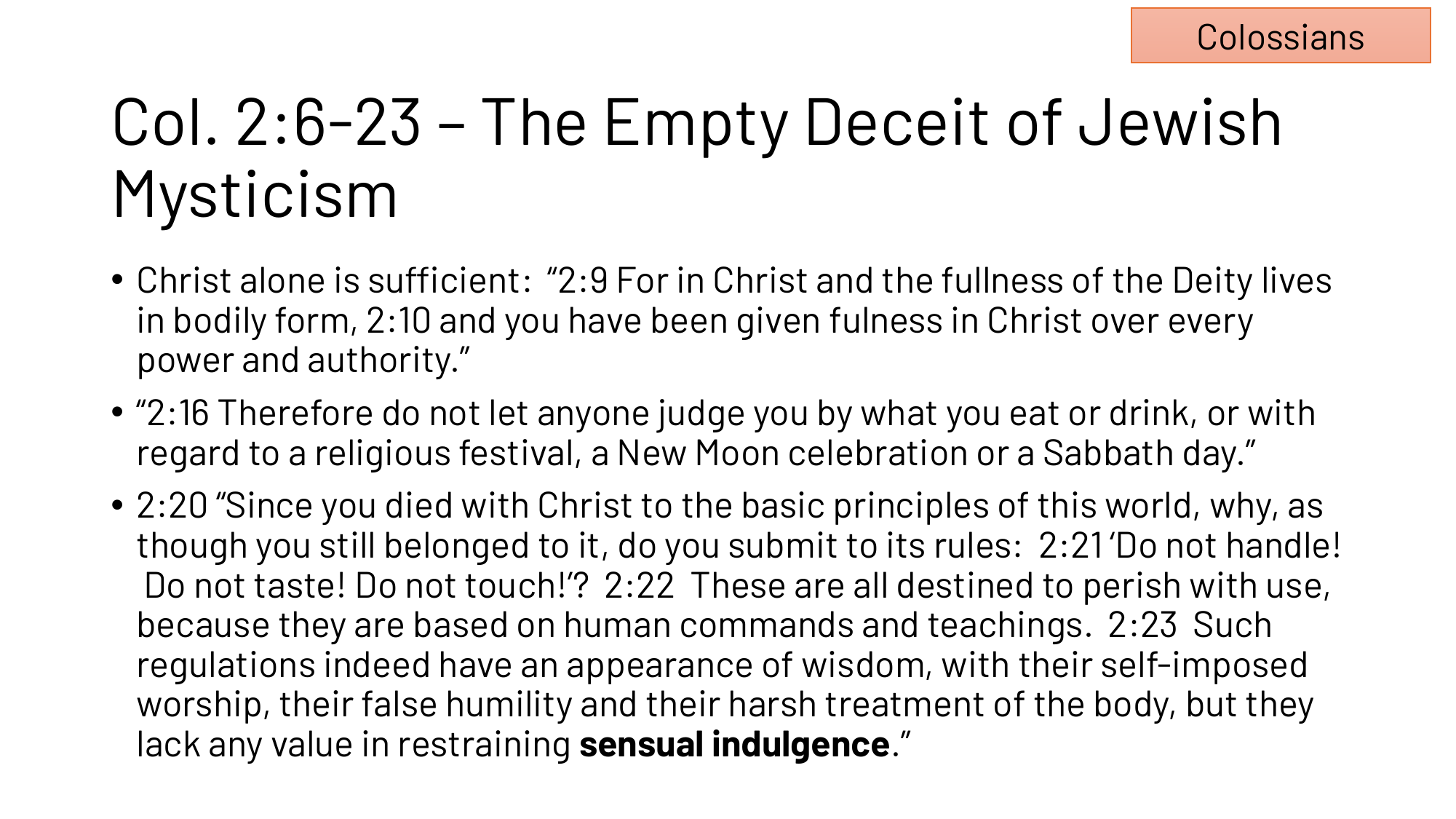

Colossians
# Col. 2:6-23 – The Empty Deceit of Jewish Mysticism
Christ alone is sufficient:  “2:9 For in Christ and the fullness of the Deity lives in bodily form, 2:10 and you have been given fulness in Christ over every power and authority.”
“2:16 Therefore do not let anyone judge you by what you eat or drink, or with regard to a religious festival, a New Moon celebration or a Sabbath day.”
2:20 “Since you died with Christ to the basic principles of this world, why, as though you still belonged to it, do you submit to its rules:  2:21 ‘Do not handle!  Do not taste! Do not touch!’?  2:22  These are all destined to perish with use, because they are based on human commands and teachings.  2:23  Such regulations indeed have an appearance of wisdom, with their self-imposed worship, their false humility and their harsh treatment of the body, but they lack any value in restraining sensual indulgence.”